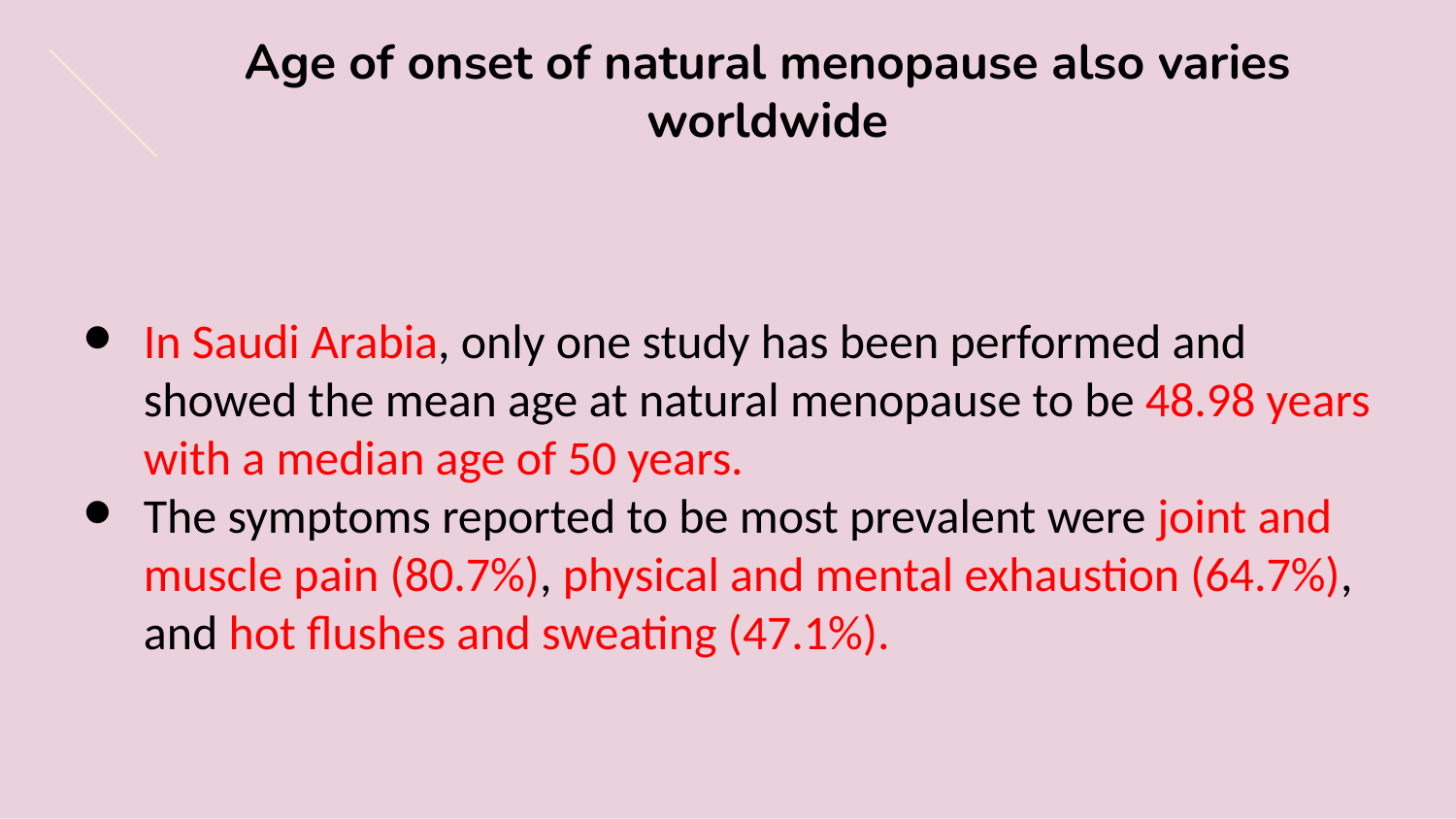

# Age of onset of natural menopause also varies worldwide

In Saudi Arabia, only one study has been performed and showed the mean age at natural menopause to be 48.98 years with a median age of 50 years.
The symptoms reported to be most prevalent were joint and muscle pain (80.7%), physical and mental exhaustion (64.7%), and hot flushes and sweating (47.1%).